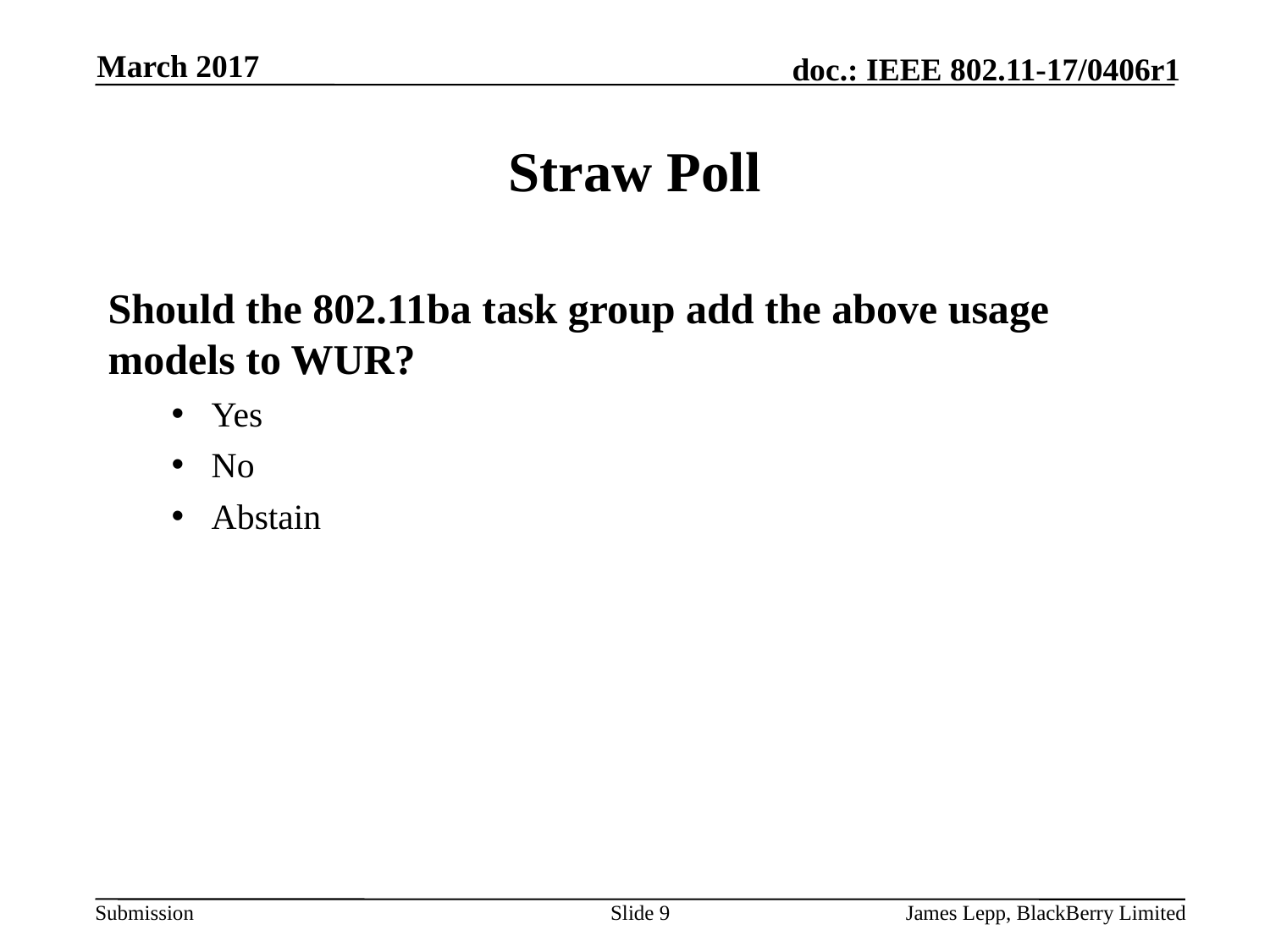

March 2017
# Straw Poll
Should the 802.11ba task group add the above usage models to WUR?
Yes
No
Abstain
Slide 9
James Lepp, BlackBerry Limited